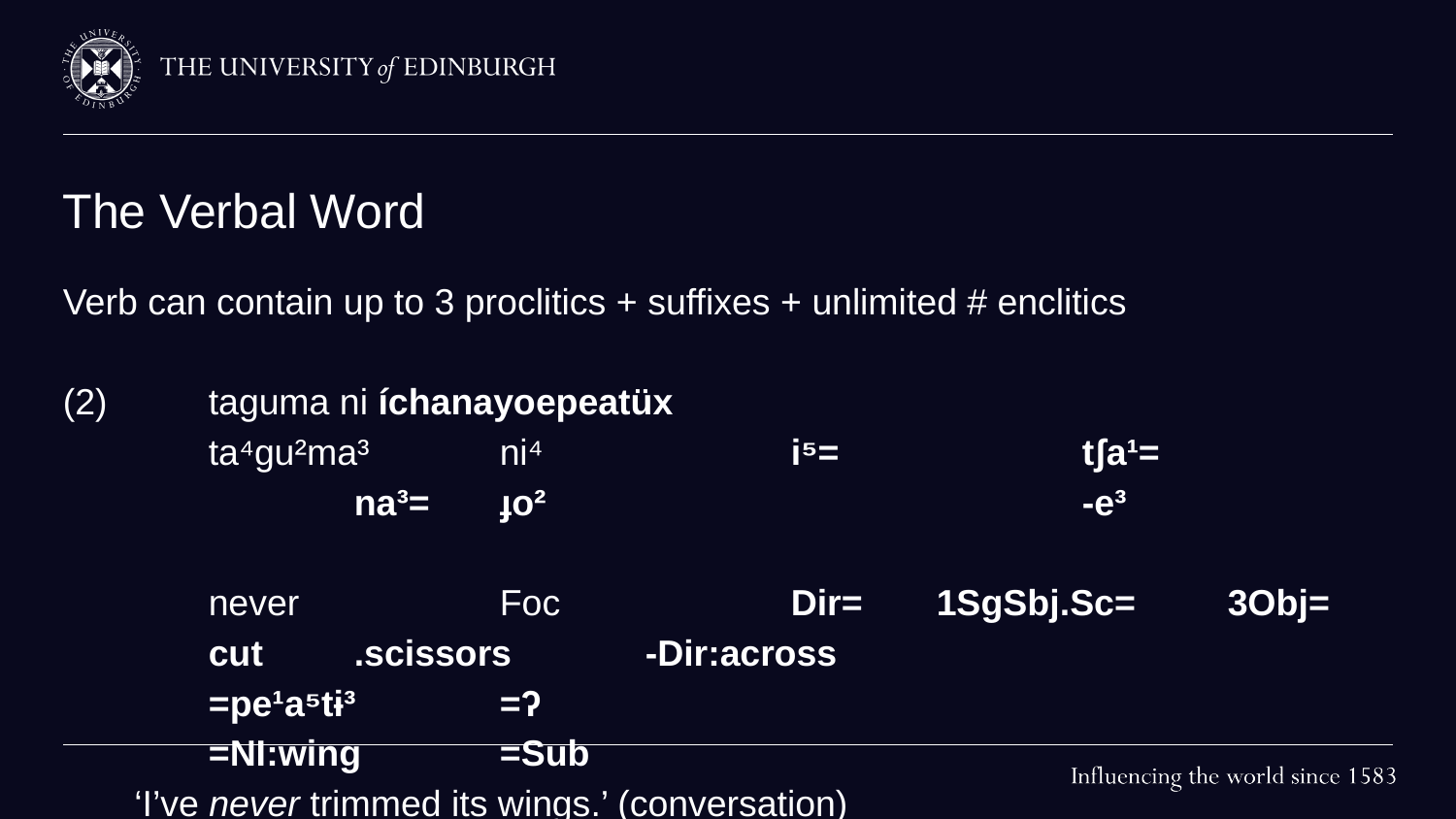

# The Verbal Word
Verb can contain up to 3 proclitics + suffixes + unlimited # enclitics

(2)	taguma ni íchanayoepeatüx
	ta⁴gu²ma³	ni⁴		i⁵=		tʃa¹=			na³=	ɟo²				-e³
 	never 		Foc		Dir=	1SgSbj.Sc=	3Obj=	cut	.scissors	-Dir:across
	=pe¹a⁵tɨ³	=ʔ
	=NI:wing	=Sub
       ‘I’ve never trimmed its wings.’ (conversation)